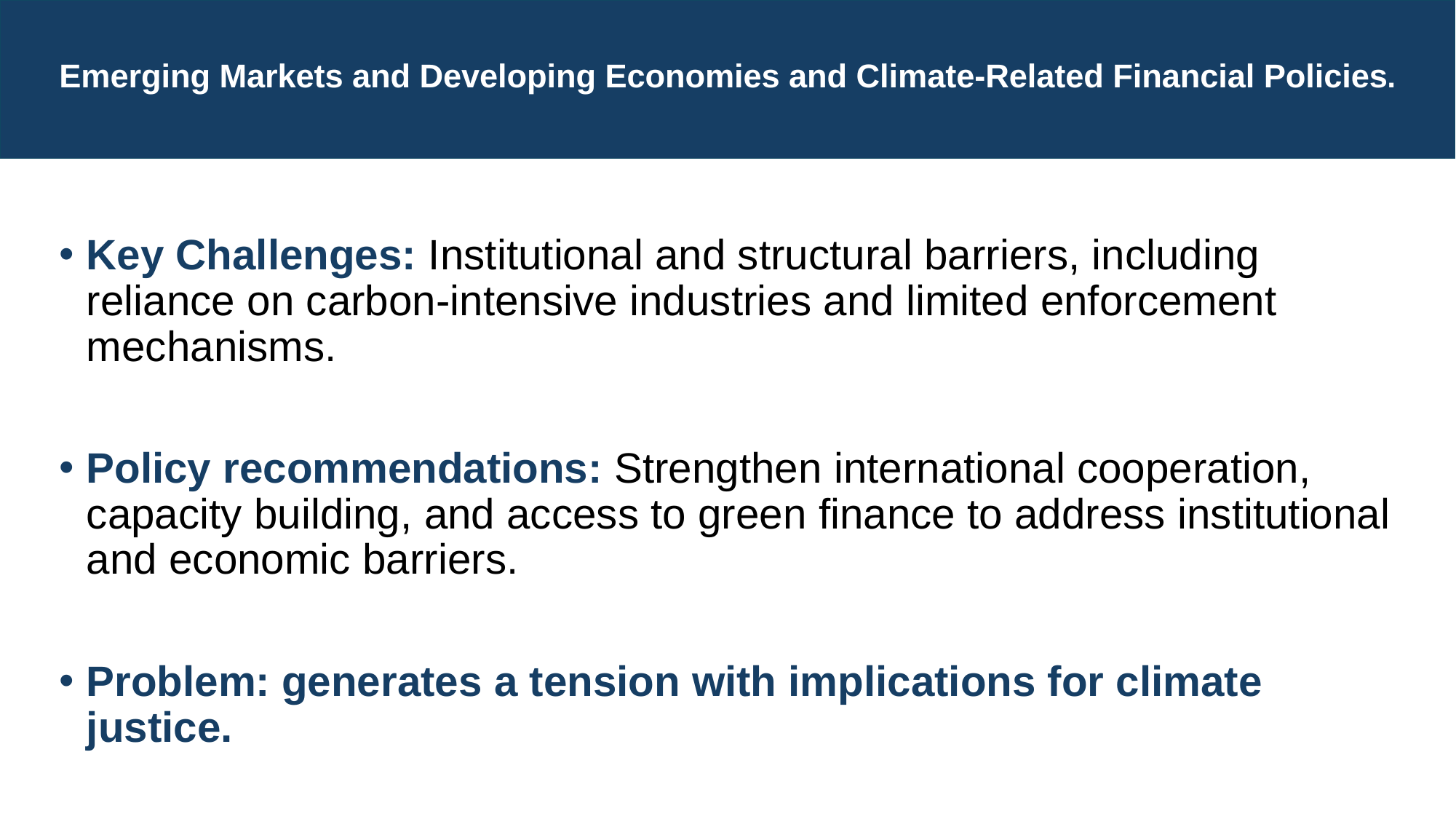

# Emerging Markets and Developing Economies and Climate-Related Financial Policies.
Key Challenges: Institutional and structural barriers, including reliance on carbon-intensive industries and limited enforcement mechanisms.

Policy recommendations: Strengthen international cooperation, capacity building, and access to green finance to address institutional and economic barriers.

Problem: generates a tension with implications for climate justice.